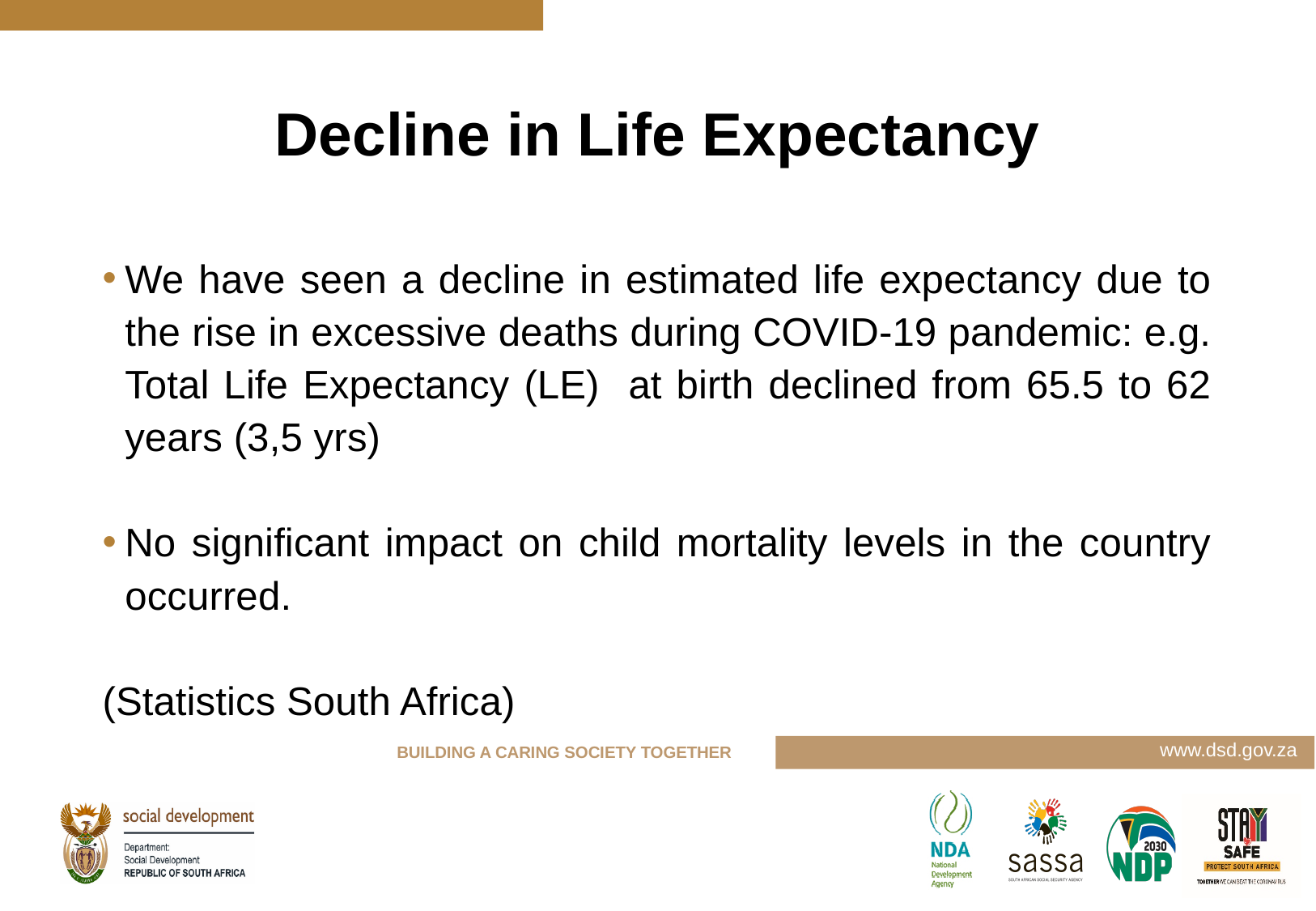

# Decline in Life Expectancy
We have seen a decline in estimated life expectancy due to the rise in excessive deaths during COVID-19 pandemic: e.g. Total Life Expectancy (LE)  at birth declined from 65.5 to 62 years (3,5 yrs)

No significant impact on child mortality levels in the country occurred.

(Statistics South Africa)